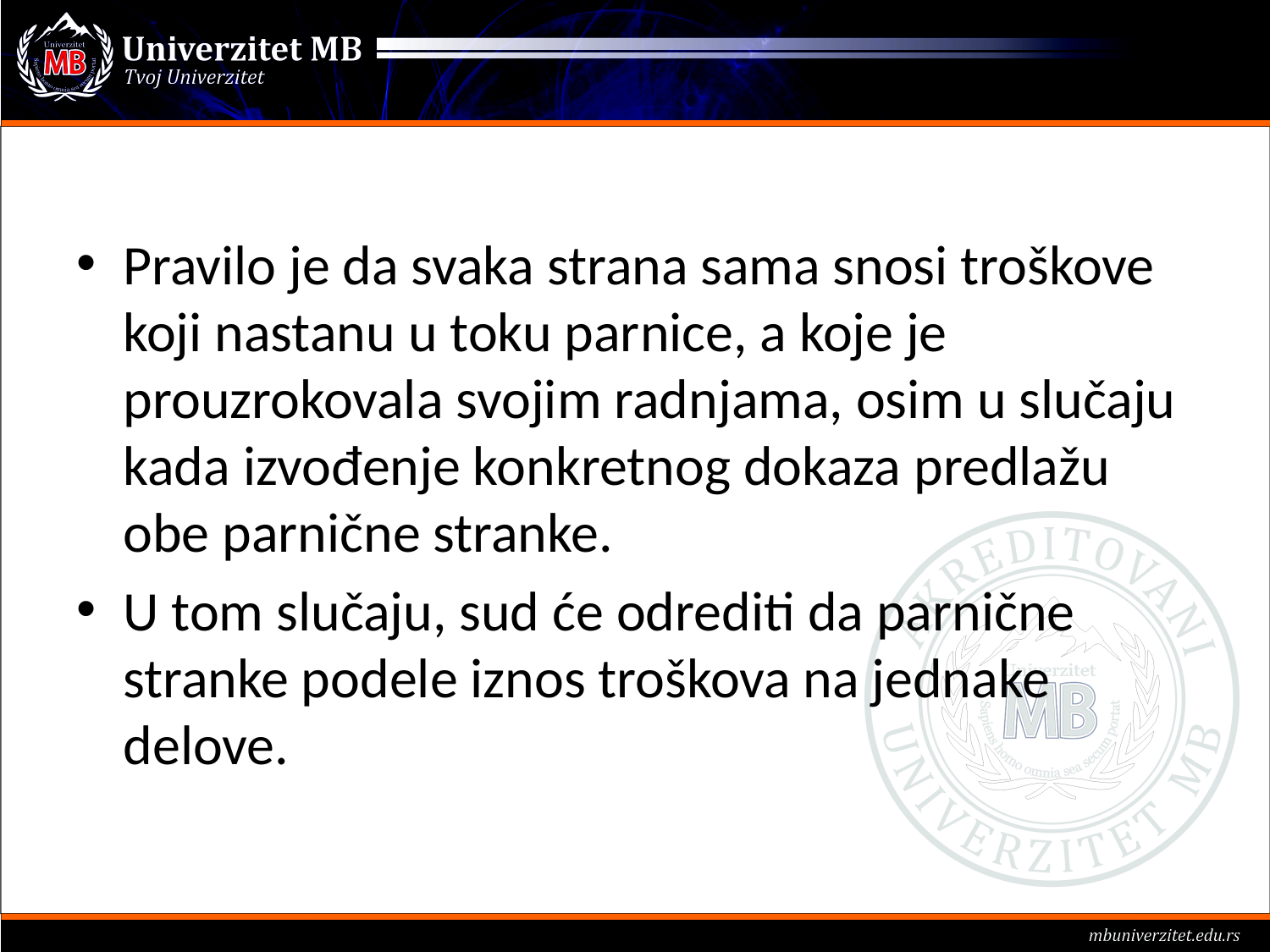

#
Pravilo je da svaka strana sama snosi troškove koji nastanu u toku parnice, a koje je prouzrokovala svojim radnjama, osim u slučaju kada izvođenje konkretnog dokaza predlažu obe parnične stranke.
U tom slučaju, sud će odrediti da parnične stranke podele iznos troškova na jednake delove.